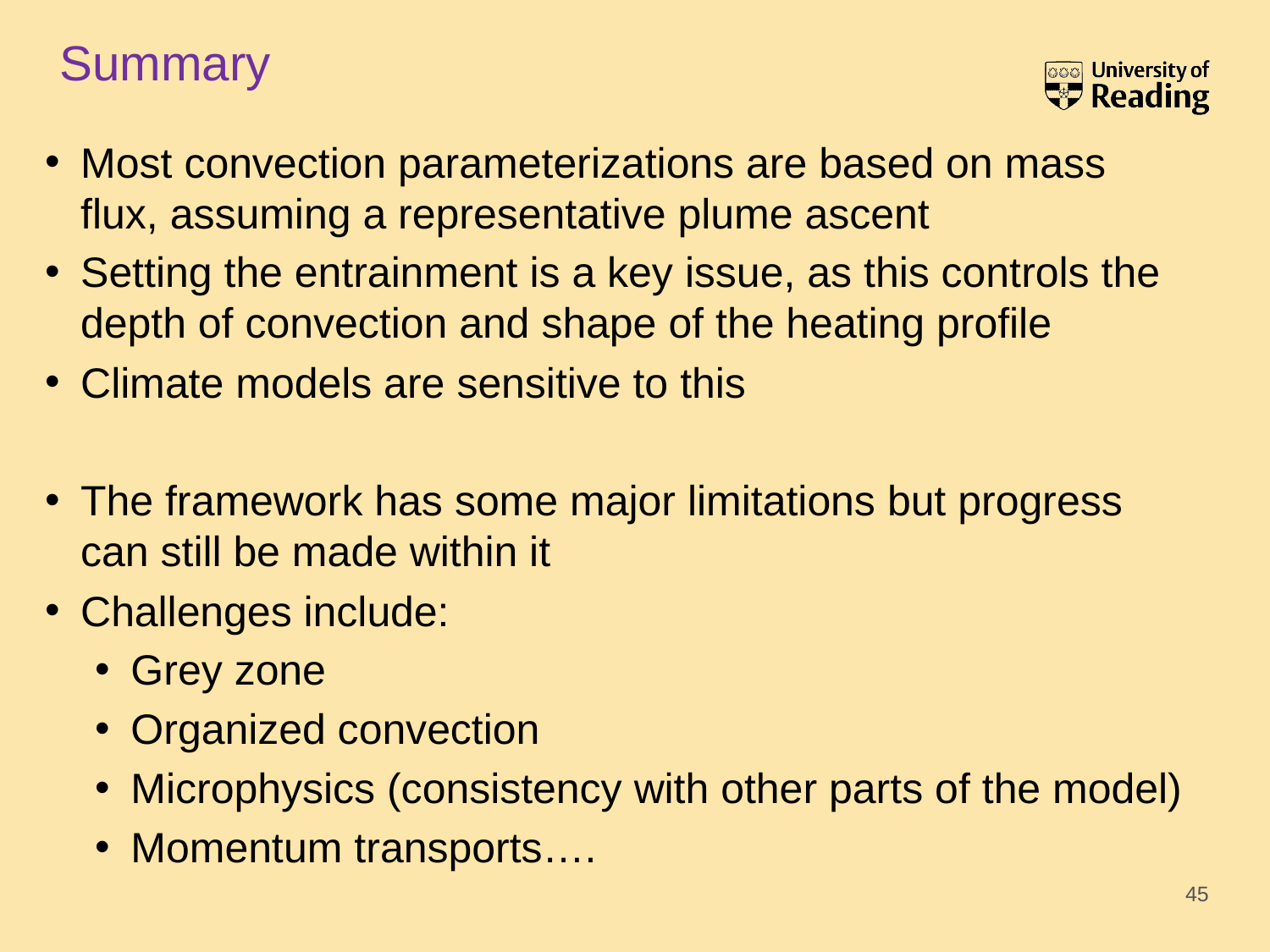

# Summary

Most convection parameterizations are based on mass flux, assuming a representative plume ascent
Setting the entrainment is a key issue, as this controls the depth of convection and shape of the heating profile
Climate models are sensitive to this

The framework has some major limitations but progress can still be made within it
Challenges include:
Grey zone
Organized convection
Microphysics (consistency with other parts of the model)
Momentum transports….

45